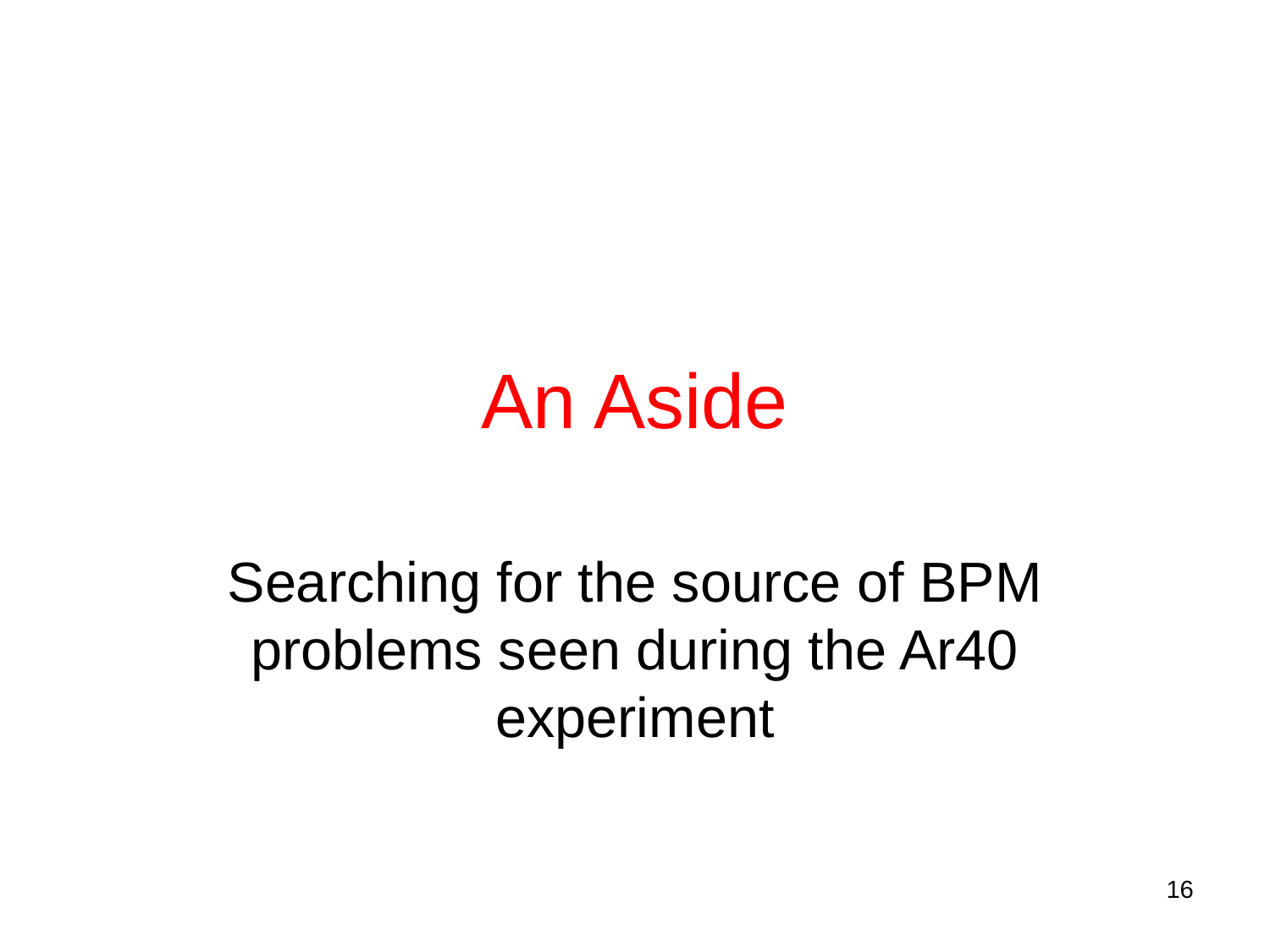

# An Aside
Searching for the source of BPM problems seen during the Ar40 experiment
16